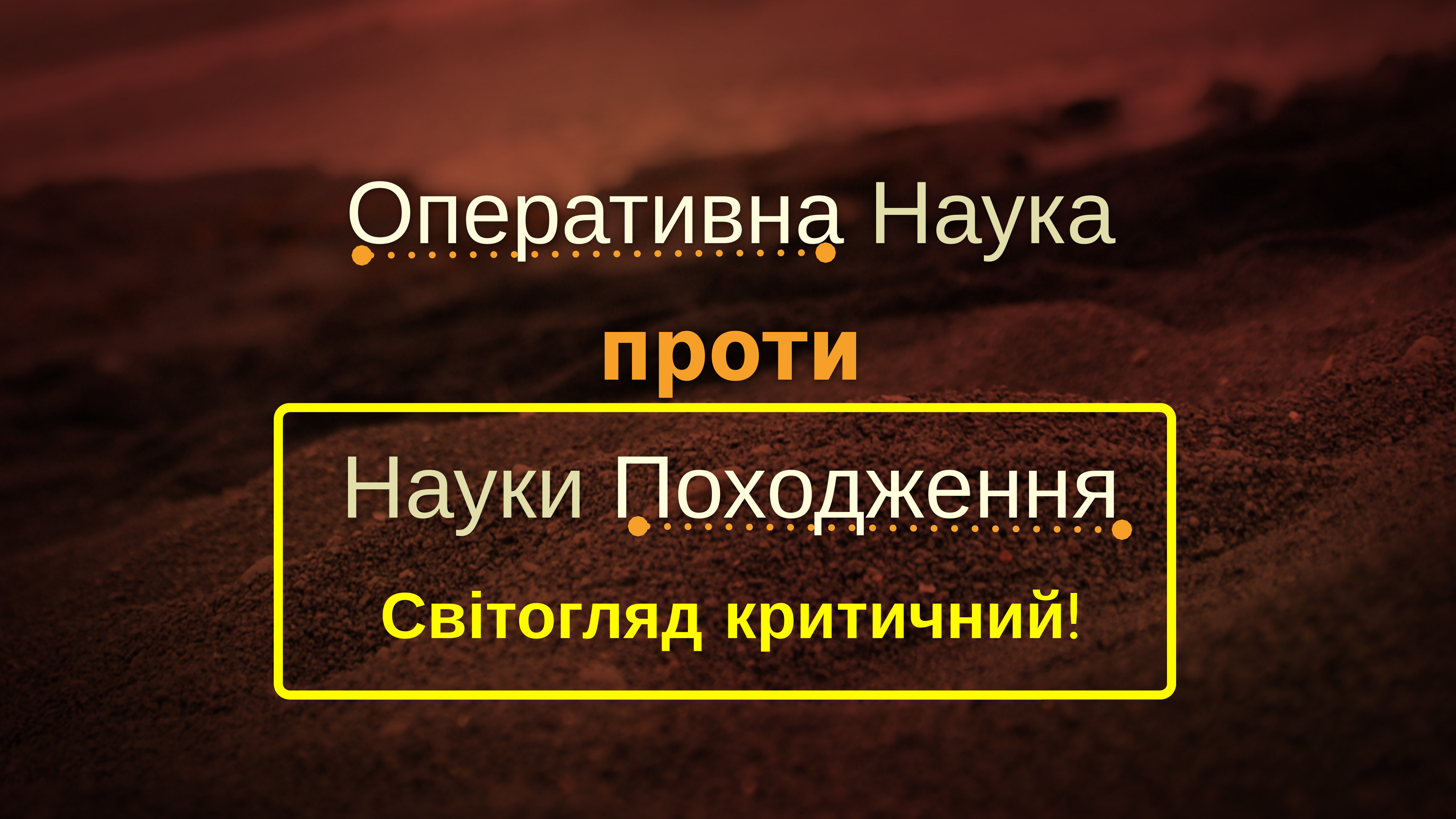

Оперативна Наука
проти
Науки Походження

Світогляд критичний!